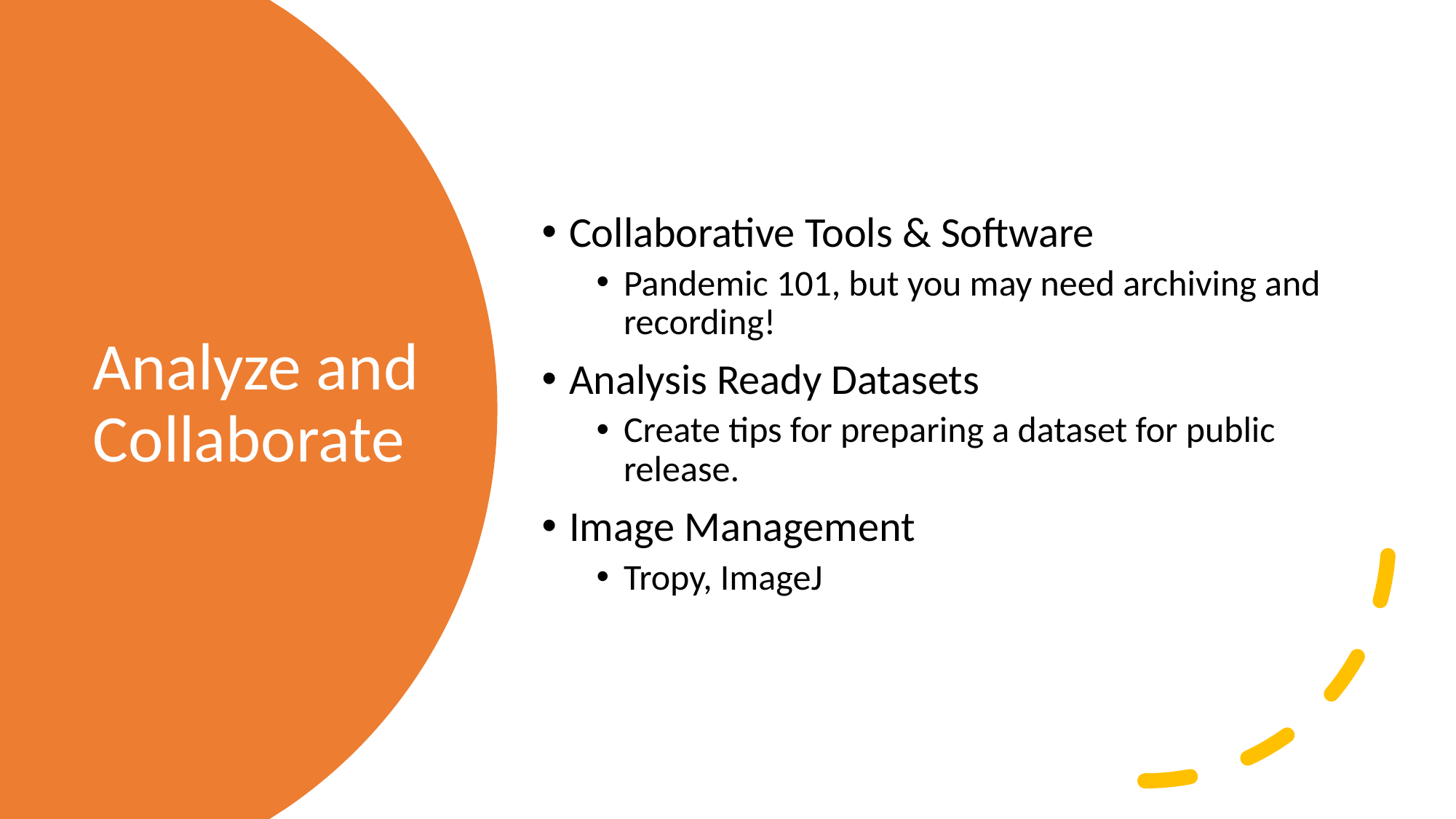

Collaborative Tools & Software
Pandemic 101, but you may need archiving and recording!
Analysis Ready Datasets
Create tips for preparing a dataset for public release.
Image Management
Tropy, ImageJ
# Analyze and Collaborate